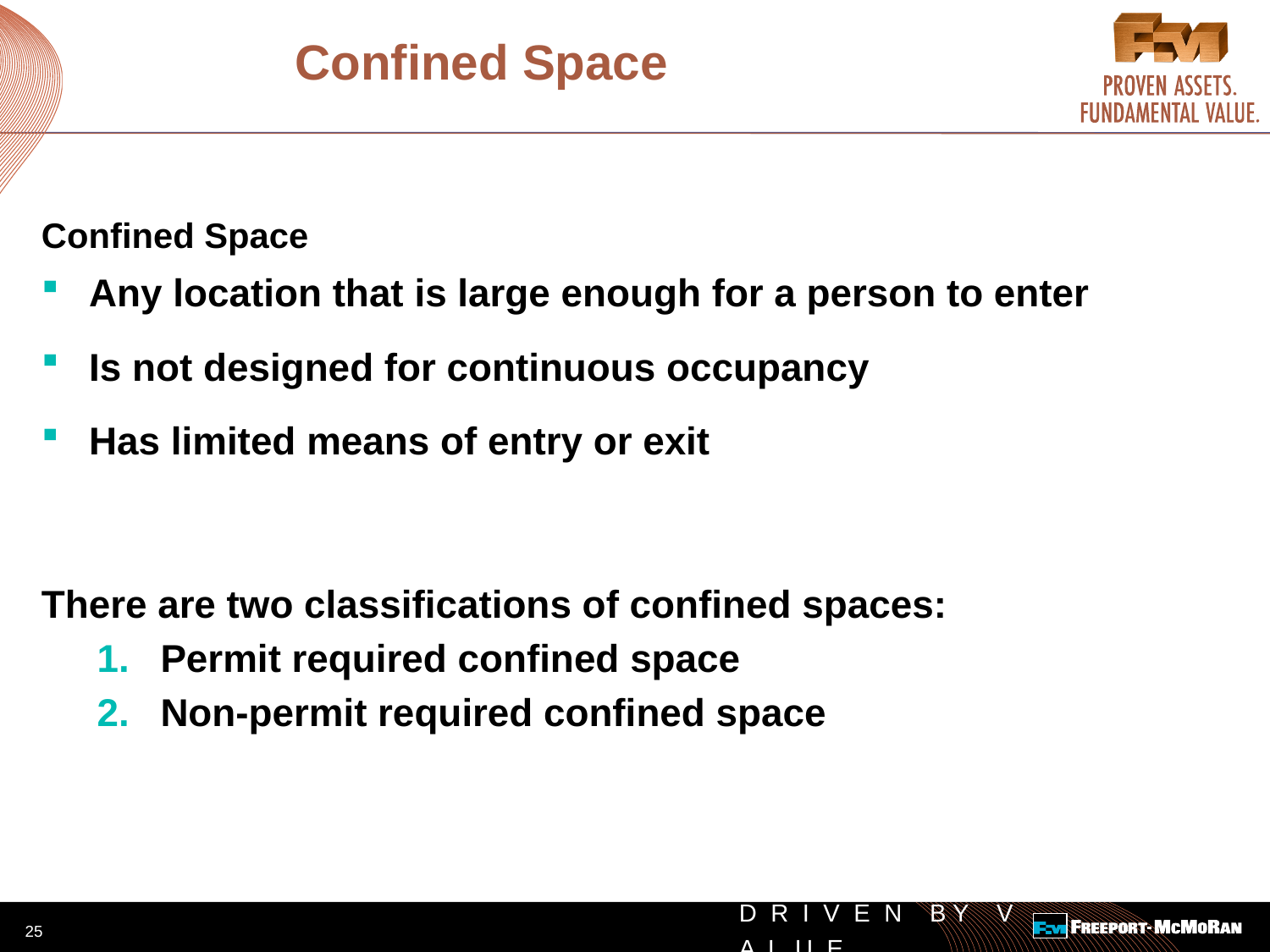

# Confined Space
Confined Space

Any location that is large enough for a person to enter

Is not designed for continuous occupancy

Has limited means of entry or exit

There are two classifications of confined spaces:
Permit required confined space
Non-permit required confined space

25